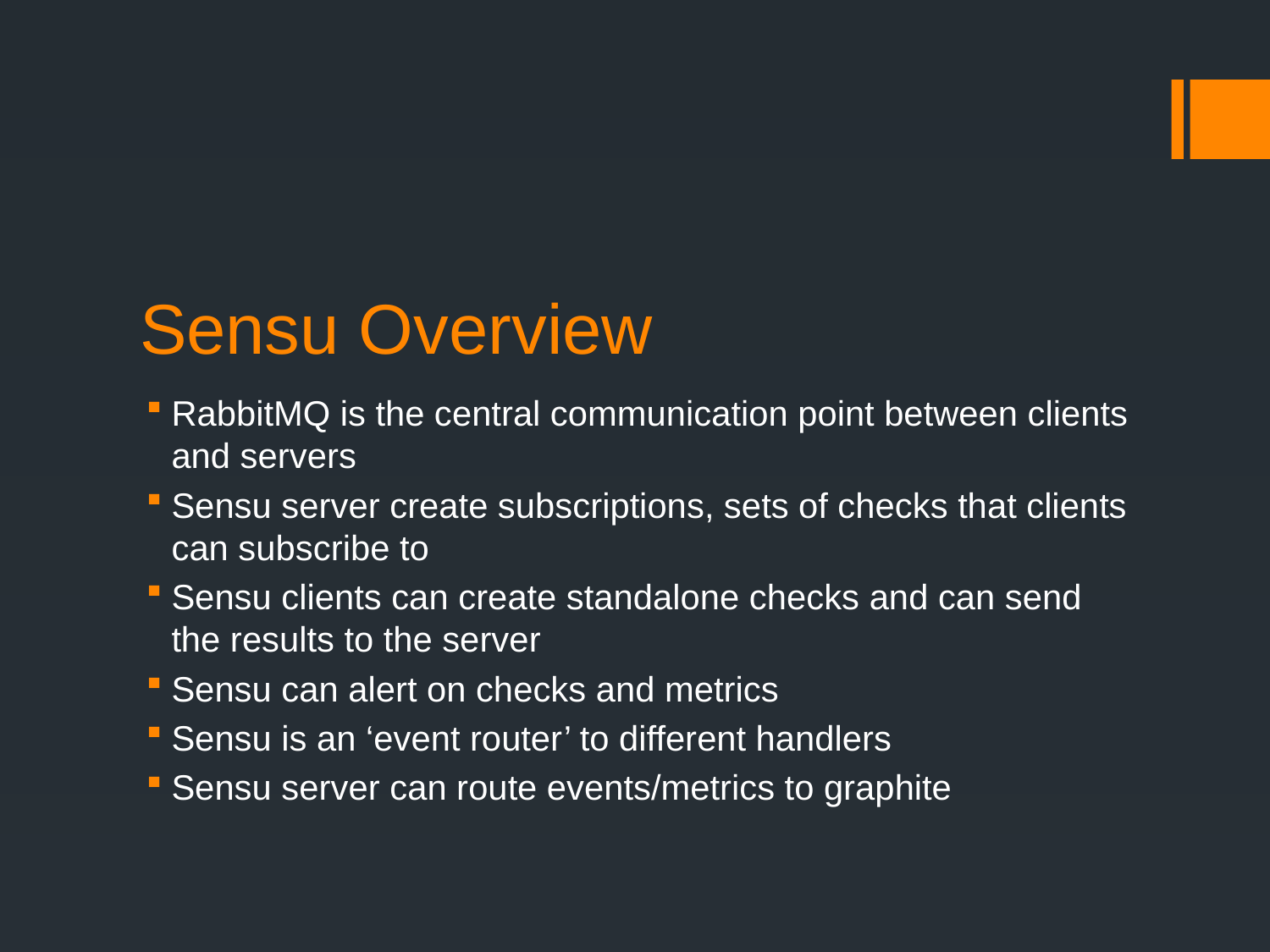

# Sensu Overview
RabbitMQ is the central communication point between clients and servers
Sensu server create subscriptions, sets of checks that clients can subscribe to
Sensu clients can create standalone checks and can send the results to the server
Sensu can alert on checks and metrics
Sensu is an ‘event router’ to different handlers
Sensu server can route events/metrics to graphite